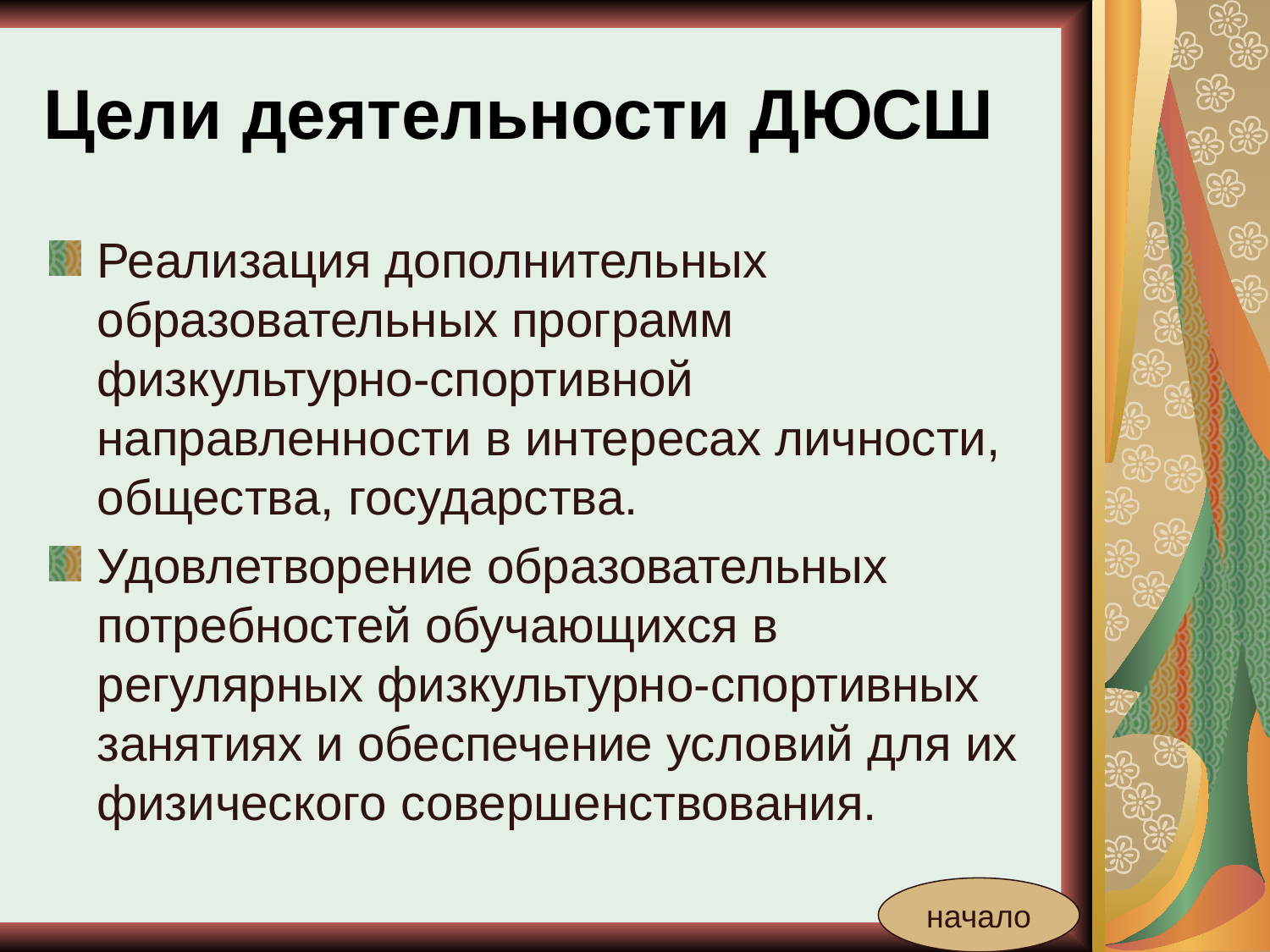

# Цели деятельности ДЮСШ
Реализация дополнительных образовательных программ физкультурно-спортивной направленности в интересах личности, общества, государства.
Удовлетворение образовательных потребностей обучающихся в регулярных физкультурно-спортивных занятиях и обеспечение условий для их физического совершенствования.
начало